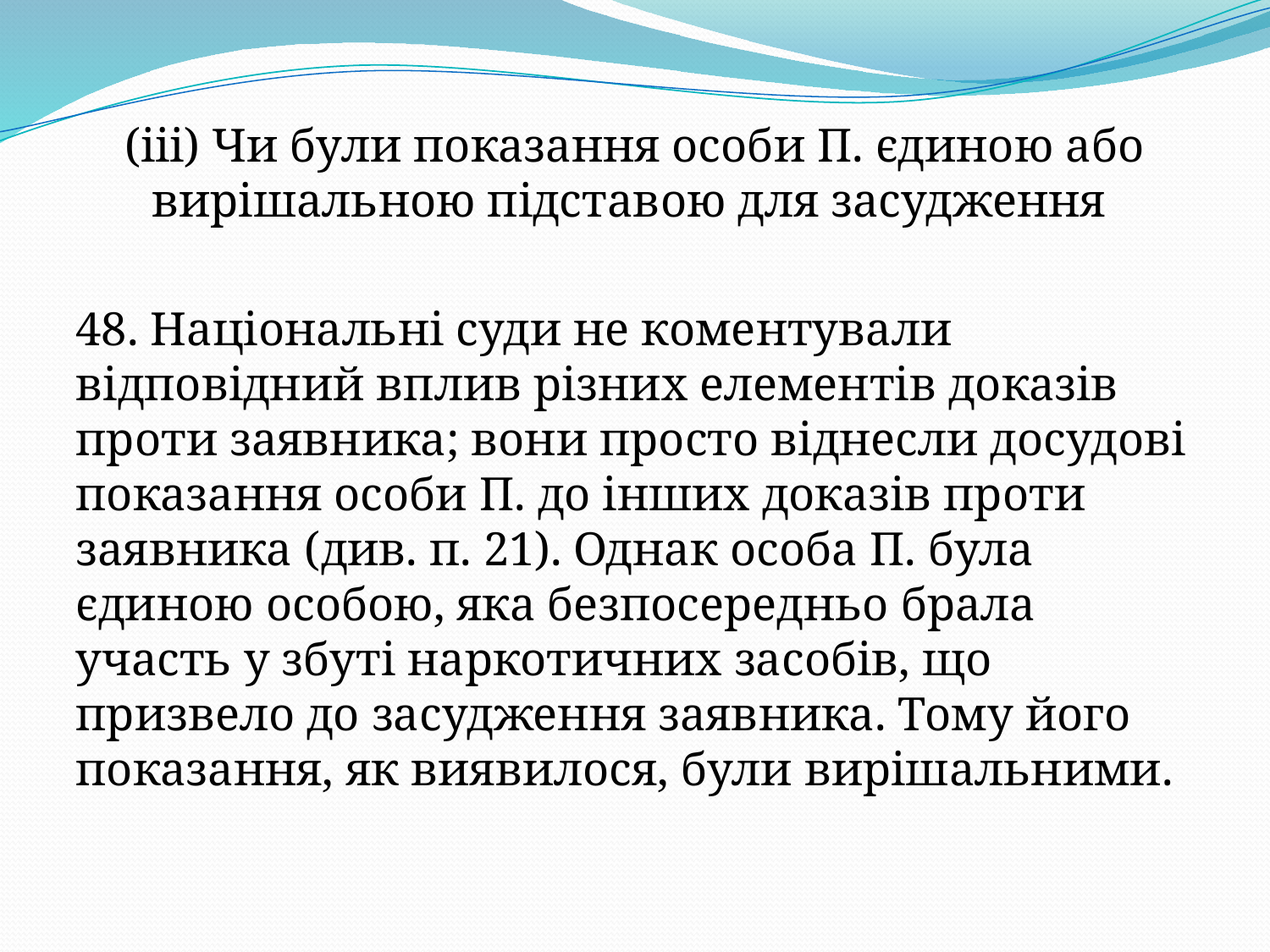

(iii) Чи були показання особи П. єдиною або вирішальною підставою для засудження

48. Національні суди не коментували відповідний вплив різних елементів доказів проти заявника; вони просто віднесли досудові показання особи П. до інших доказів проти заявника (див. п. 21). Однак особа П. була єдиною особою, яка безпосередньо брала участь у збуті наркотичних засобів, що призвело до засудження заявника. Тому його показання, як виявилося, були вирішальними.